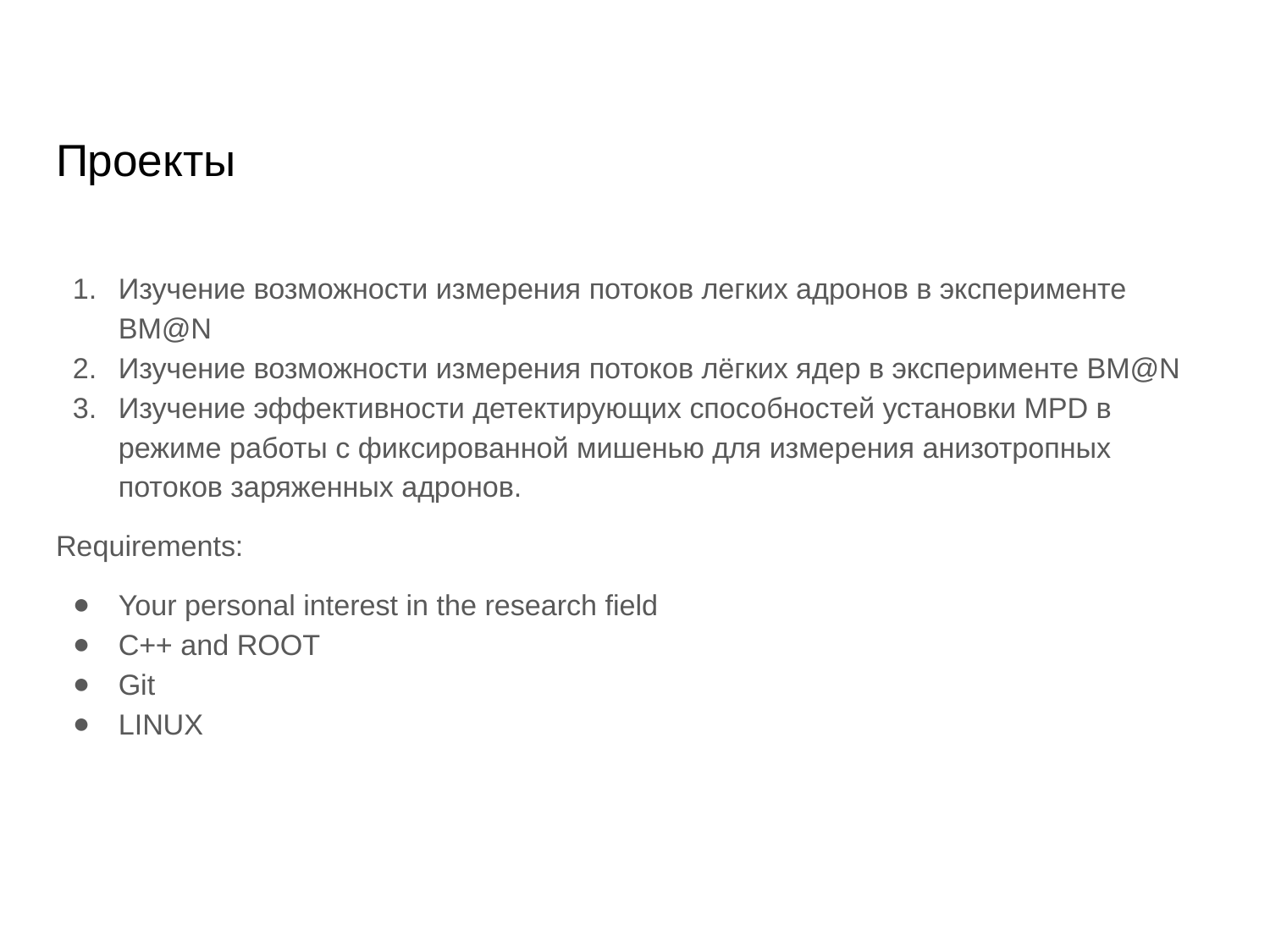

# Проекты

Изучение возможности измерения потоков легких адронов в эксперименте BM@N
Изучение возможности измерения потоков лёгких ядер в эксперименте BM@N
Изучение эффективности детектирующих способностей установки MPD в режиме работы с фиксированной мишенью для измерения анизотропных потоков заряженных адронов.
Requirements:
Your personal interest in the research field
C++ and ROOT
Git
LINUX